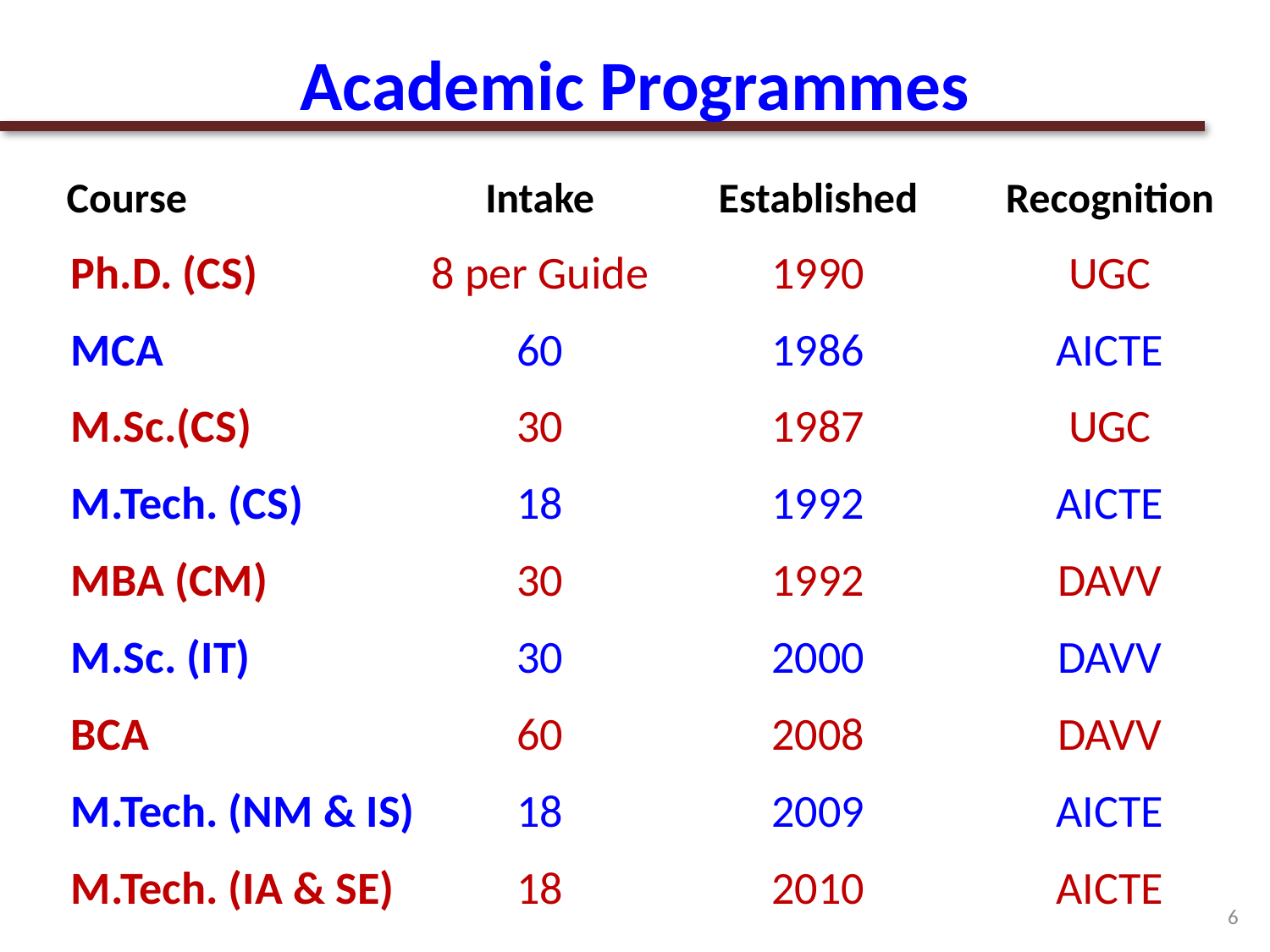

# Academic Programmes
| Course | Intake | Established | Recognition |
| --- | --- | --- | --- |
| Ph.D. (CS) | 8 per Guide | 1990 | UGC |
| MCA | 60 | 1986 | AICTE |
| M.Sc.(CS) | 30 | 1987 | UGC |
| M.Tech. (CS) | 18 | 1992 | AICTE |
| MBA (CM) | 30 | 1992 | DAVV |
| M.Sc. (IT) | 30 | 2000 | DAVV |
| BCA | 60 | 2008 | DAVV |
| M.Tech. (NM & IS) | 18 | 2009 | AICTE |
| M.Tech. (IA & SE) | 18 | 2010 | AICTE |
6